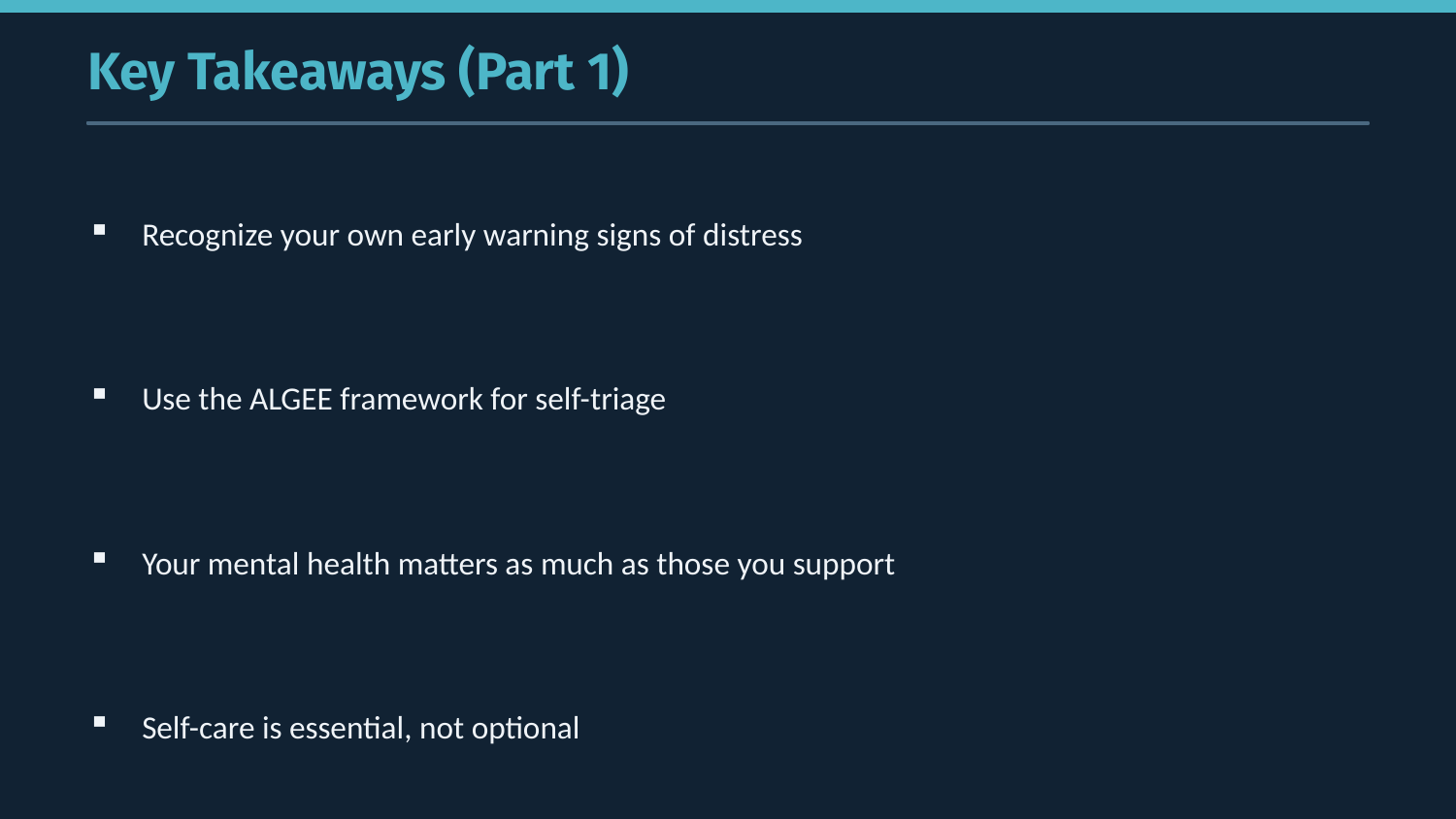

Key Takeaways (Part 1)

Recognize your own early warning signs of distress
Use the ALGEE framework for self-triage
Your mental health matters as much as those you support
Self-care is essential, not optional